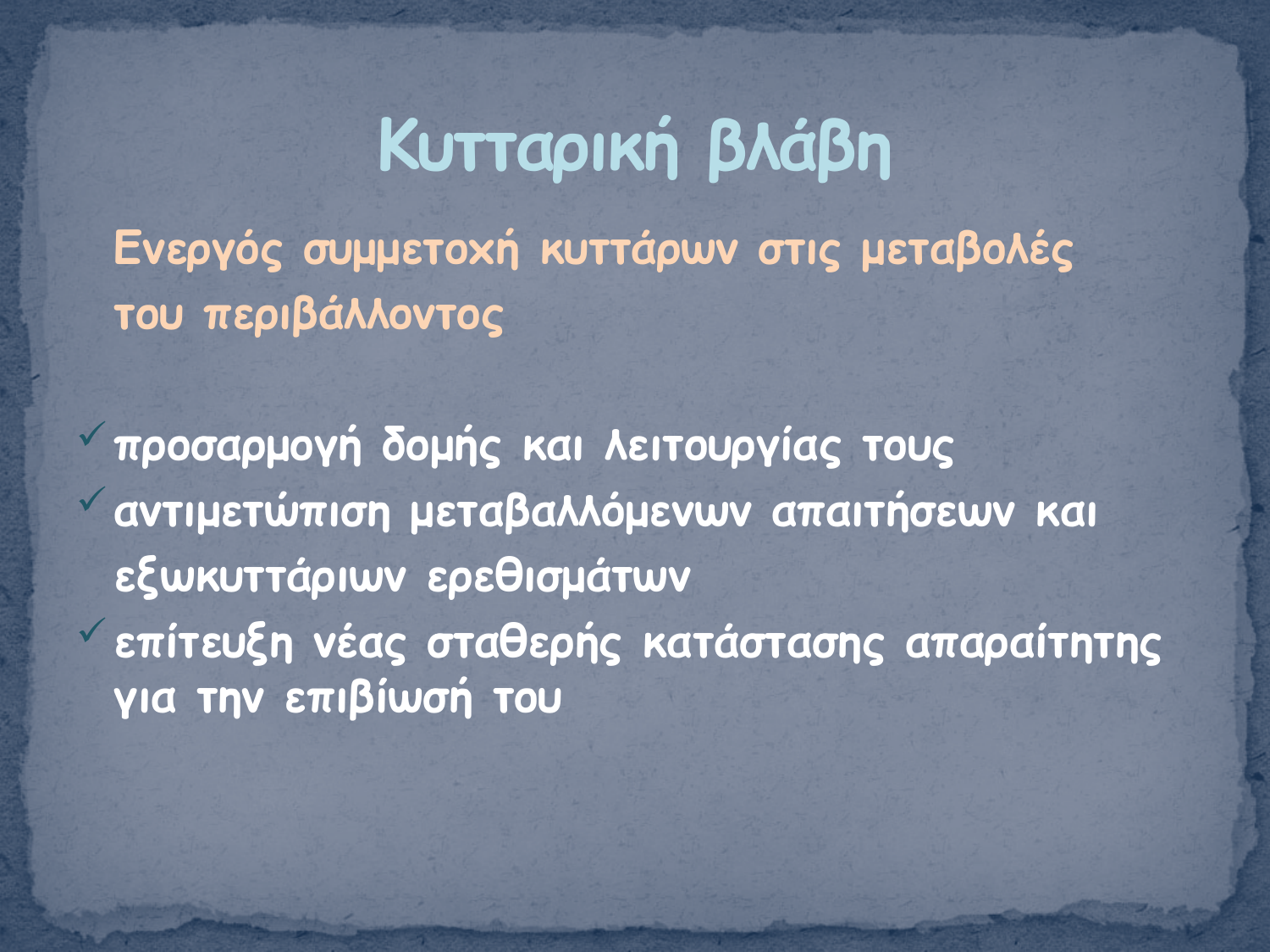

# Κυτταρική βλάβη
	Ενεργός συμμετοχή κυττάρων στις μεταβολές
	του περιβάλλοντος

προσαρμογή δομής και λειτουργίας τους
αντιμετώπιση μεταβαλλόμενων απαιτήσεων και
	εξωκυττάριων ερεθισμάτων
επίτευξη νέας σταθερής κατάστασης απαραίτητης για την επιβίωσή του